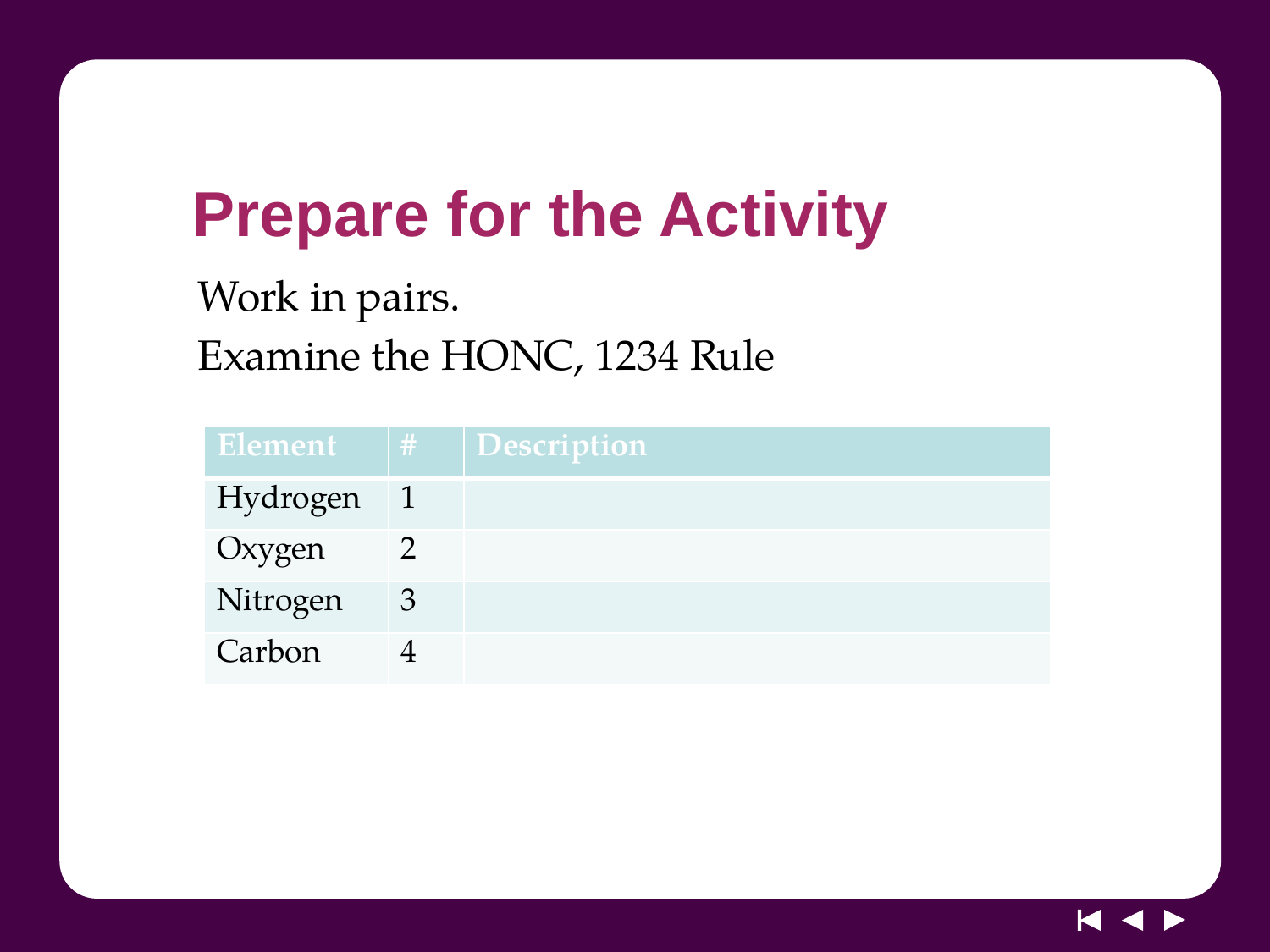

# Prepare for the Activity
Work in pairs.
Examine the HONC, 1234 Rule

| Element | # | Description |
| --- | --- | --- |
| Hydrogen | 1 |  |
| Oxygen | 2 |  |
| Nitrogen | 3 |  |
| Carbon | 4 |  |